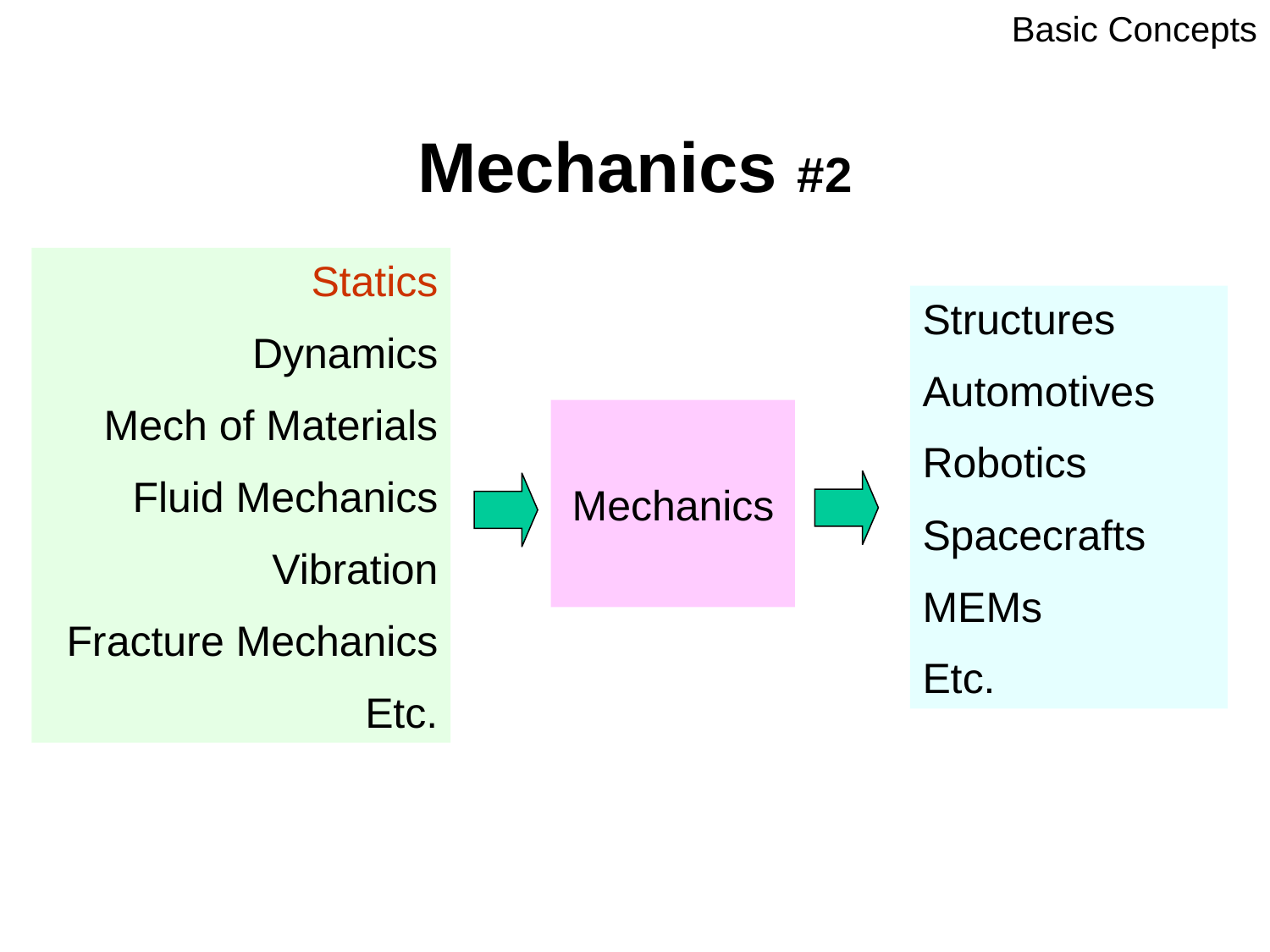

Basic Concepts
# Mechanics #2
Statics
Dynamics
Mech of Materials
Fluid Mechanics
Vibration
Fracture Mechanics
Etc.
Structures
Automotives
Robotics
Spacecrafts
MEMs
Etc.

Mechanics